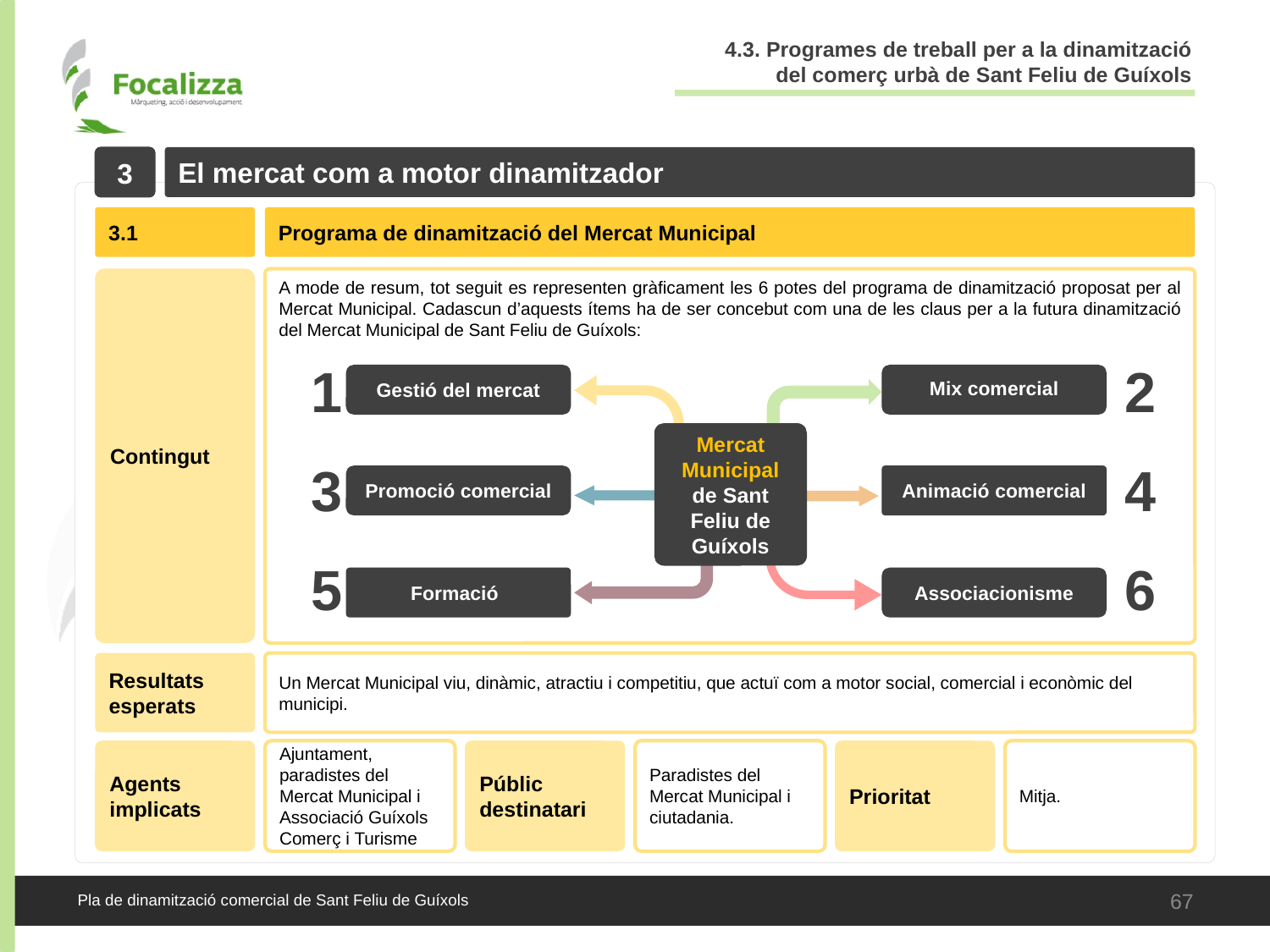

4.3. Programes de treball per a la dinamització del comerç urbà de Sant Feliu de Guíxols

3
El mercat com a motor dinamitzador

3.1
Programa de dinamització del Mercat Municipal
Contingut
A mode de resum, tot seguit es representen gràficament les 6 potes del programa de dinamització proposat per al Mercat Municipal. Cadascun d’aquests ítems ha de ser concebut com una de les claus per a la futura dinamització del Mercat Municipal de Sant Feliu de Guíxols:
Gestió del mercat
Mix comercial

1
2

Mercat Municipal de Sant Feliu de Guíxols
Promoció comercial
Animació comercial
3
4

Formació
Associacionisme
5
6
Resultats esperats
Un Mercat Municipal viu, dinàmic, atractiu i competitiu, que actuï com a motor social, comercial i econòmic del municipi.
Agents implicats
Ajuntament, paradistes del Mercat Municipal i Associació Guíxols Comerç i Turisme
Públic destinatari
Paradistes del Mercat Municipal i ciutadania.
Prioritat
Mitja.
67